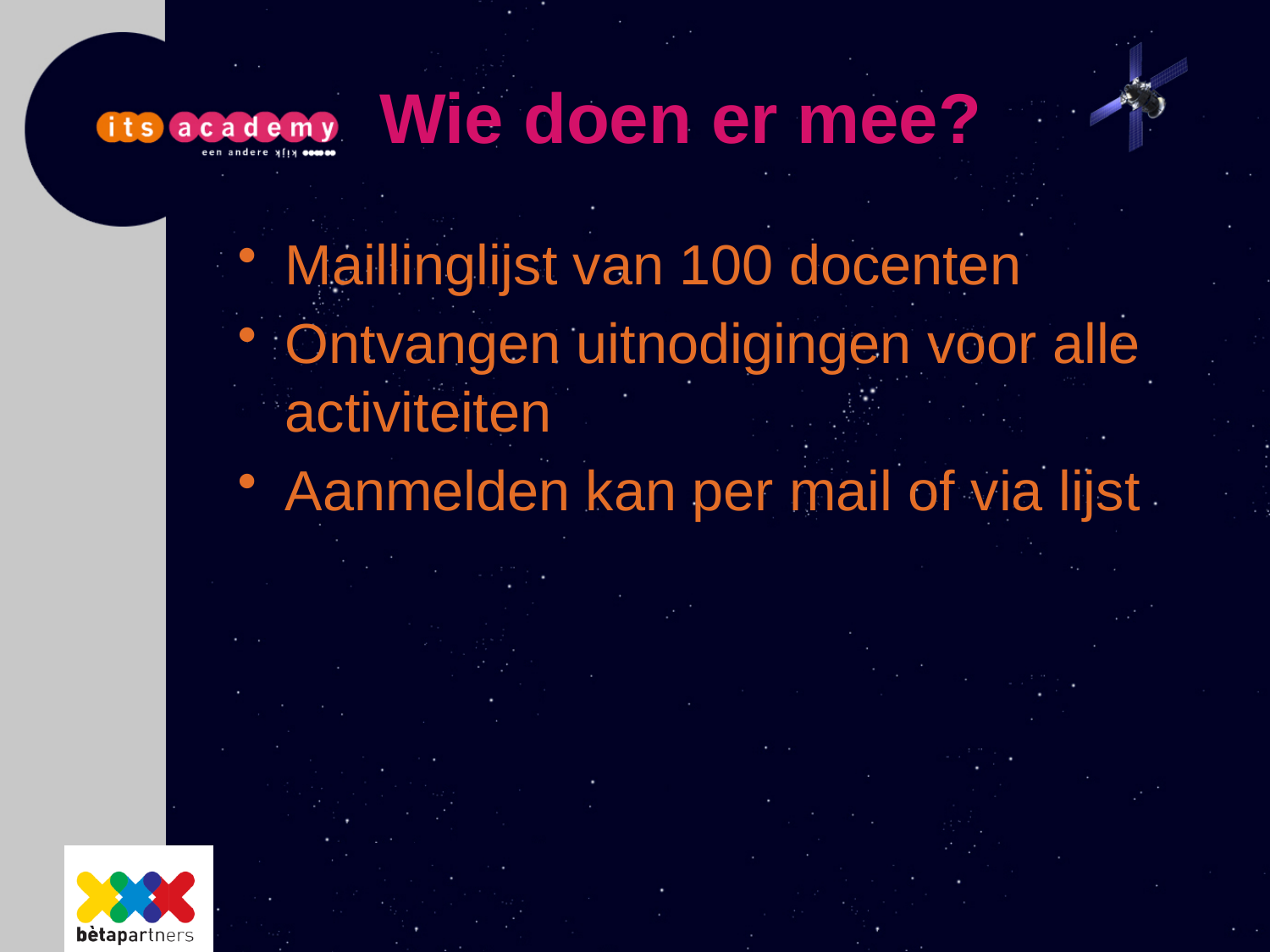

# Wie doen er mee?
Maillinglijst van 100 docenten
Ontvangen uitnodigingen voor alle activiteiten
Aanmelden kan per mail of via lijst